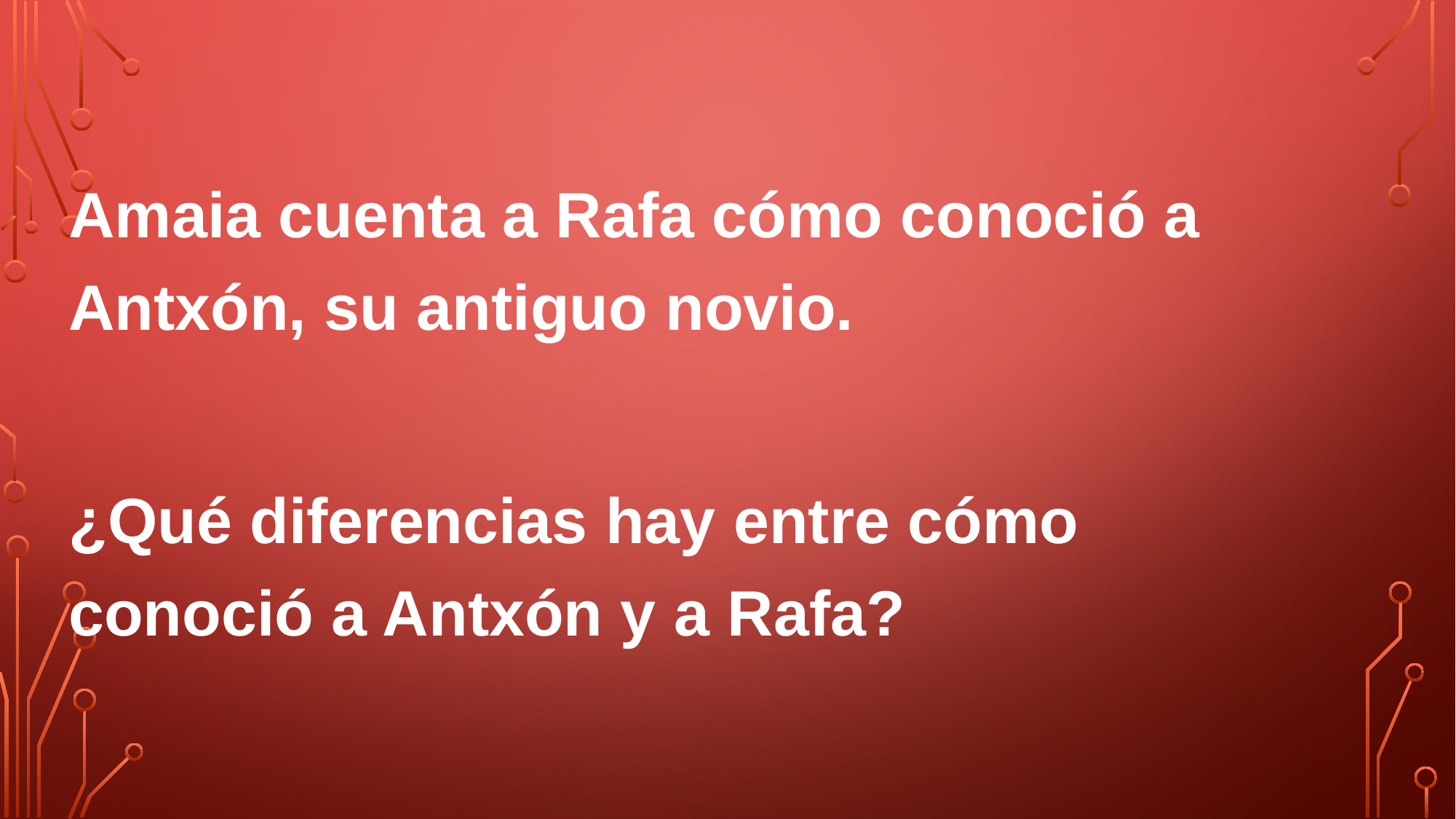

Amaia cuenta a Rafa cómo conoció a Antxón, su antiguo novio.

¿Qué diferencias hay entre cómo conoció a Antxón y a Rafa?